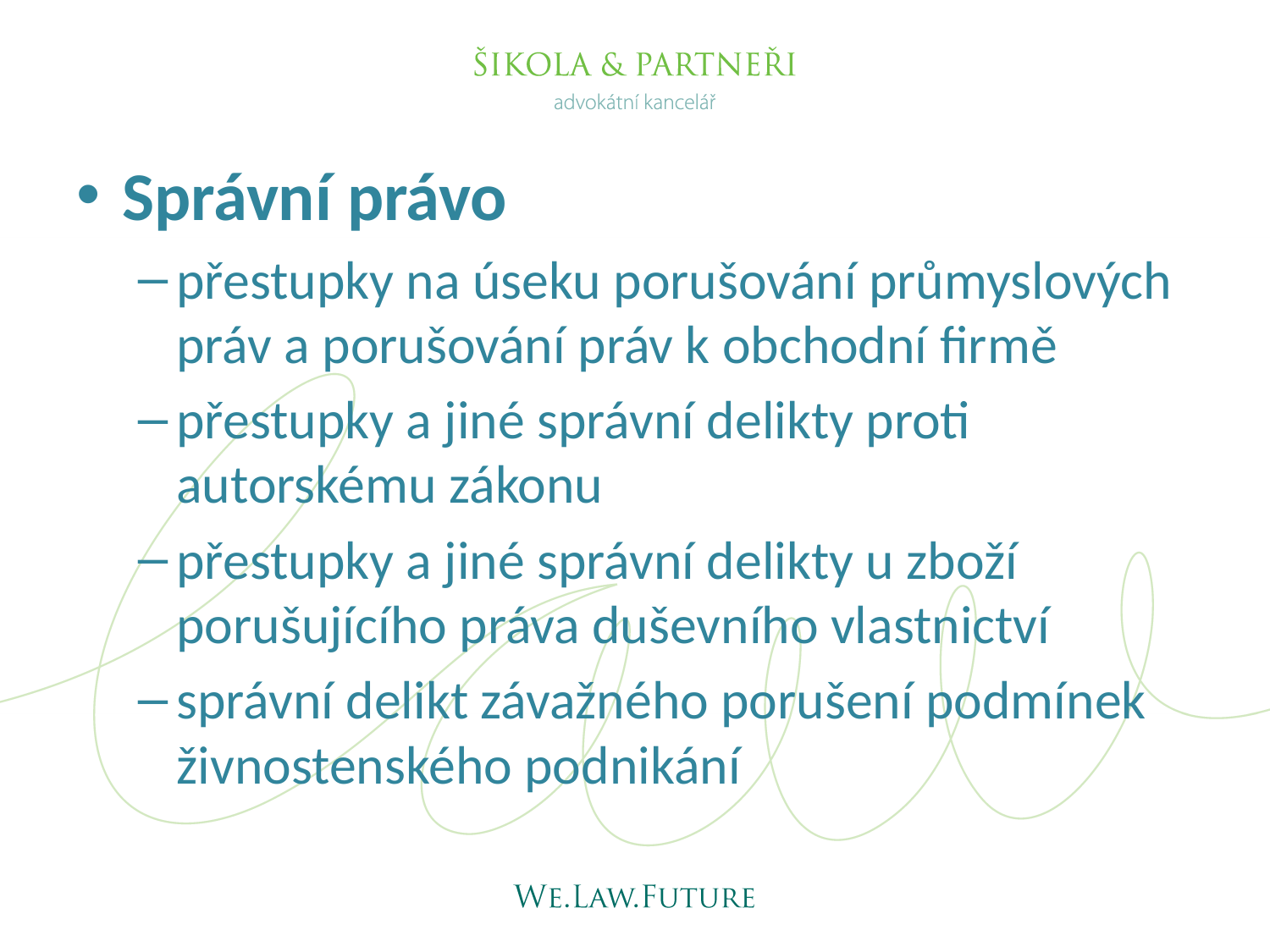

Správní právo
přestupky na úseku porušování průmyslových práv a porušování práv k obchodní firmě
přestupky a jiné správní delikty proti autorskému zákonu
přestupky a jiné správní delikty u zboží porušujícího práva duševního vlastnictví
správní delikt závažného porušení podmínek živnostenského podnikání